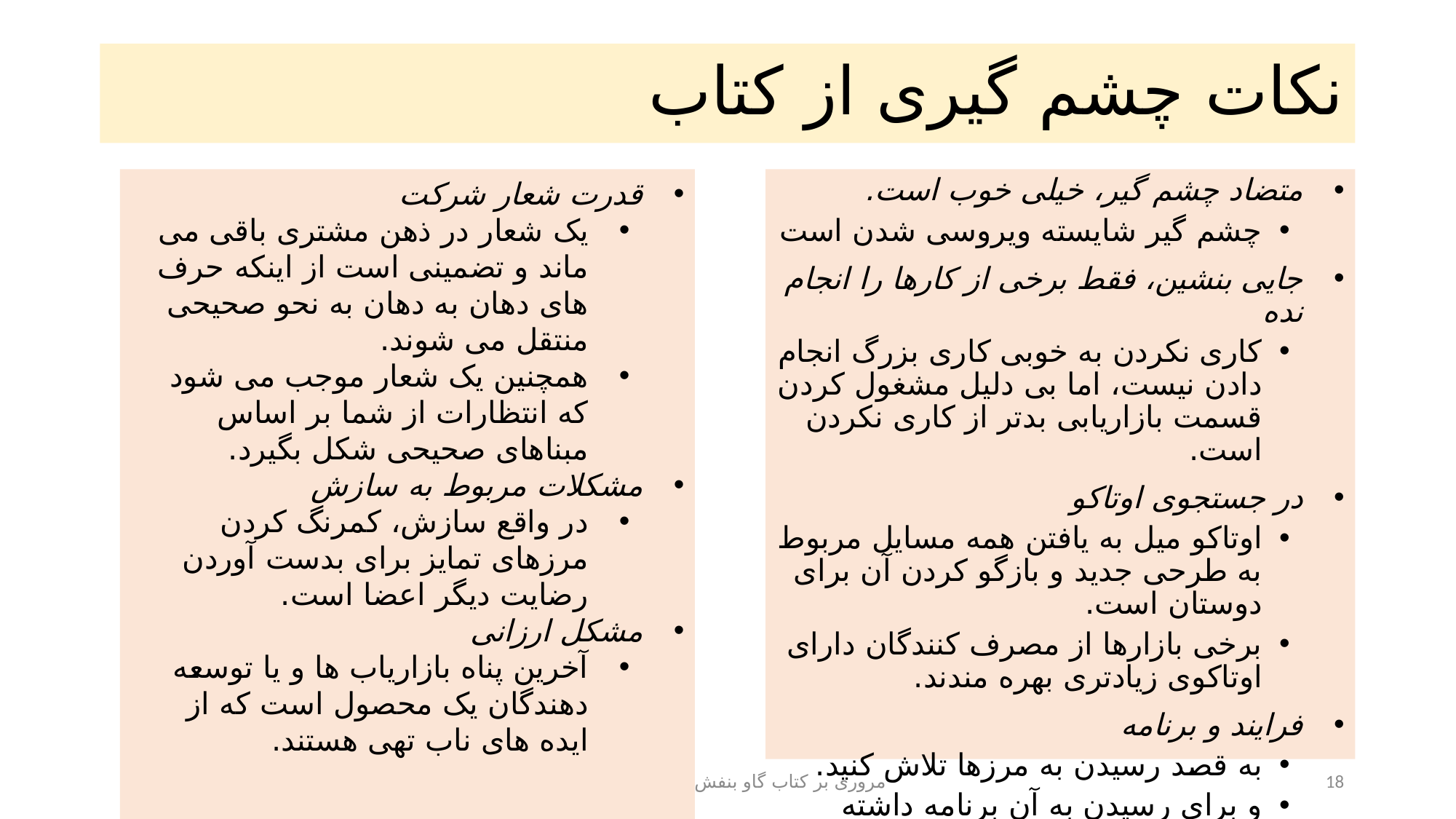

# نکات چشم گیری از کتاب
قدرت شعار شرکت
یک شعار در ذهن مشتری باقی می ماند و تضمینی است از اینکه حرف های دهان به دهان به نحو صحیحی منتقل می شوند.
همچنین یک شعار موجب می شود که انتظارات از شما بر اساس مبناهای صحیحی شکل بگیرد.
مشکلات مربوط به سازش
در واقع سازش، کمرنگ کردن مرزهای تمایز برای بدست آوردن رضایت دیگر اعضا است.
مشکل ارزانی
آخرین پناه بازاریاب ها و یا توسعه دهندگان یک محصول است که از ایده های ناب تهی هستند.

متضاد چشم گیر، خیلی خوب است.
چشم گیر شایسته ویروسی شدن است
جایی بنشین، فقط برخی از کارها را انجام نده
کاری نکردن به خوبی کاری بزرگ انجام دادن نیست، اما بی دلیل مشغول کردن قسمت بازاریابی بدتر از کاری نکردن است.
در جستجوی اوتاکو
اوتاکو میل به یافتن همه مسایل مربوط به طرحی جدید و بازگو کردن آن برای دوستان است.
برخی بازارها از مصرف کنندگان دارای اوتاکوی زیادتری بهره مندند.
فرایند و برنامه
به قصد رسیدن به مرزها تلاش کنید.
و برای رسیدن به آن برنامه داشته باشید.
مروری بر کتاب گاو بنفش - زینب ابوطالبی
18